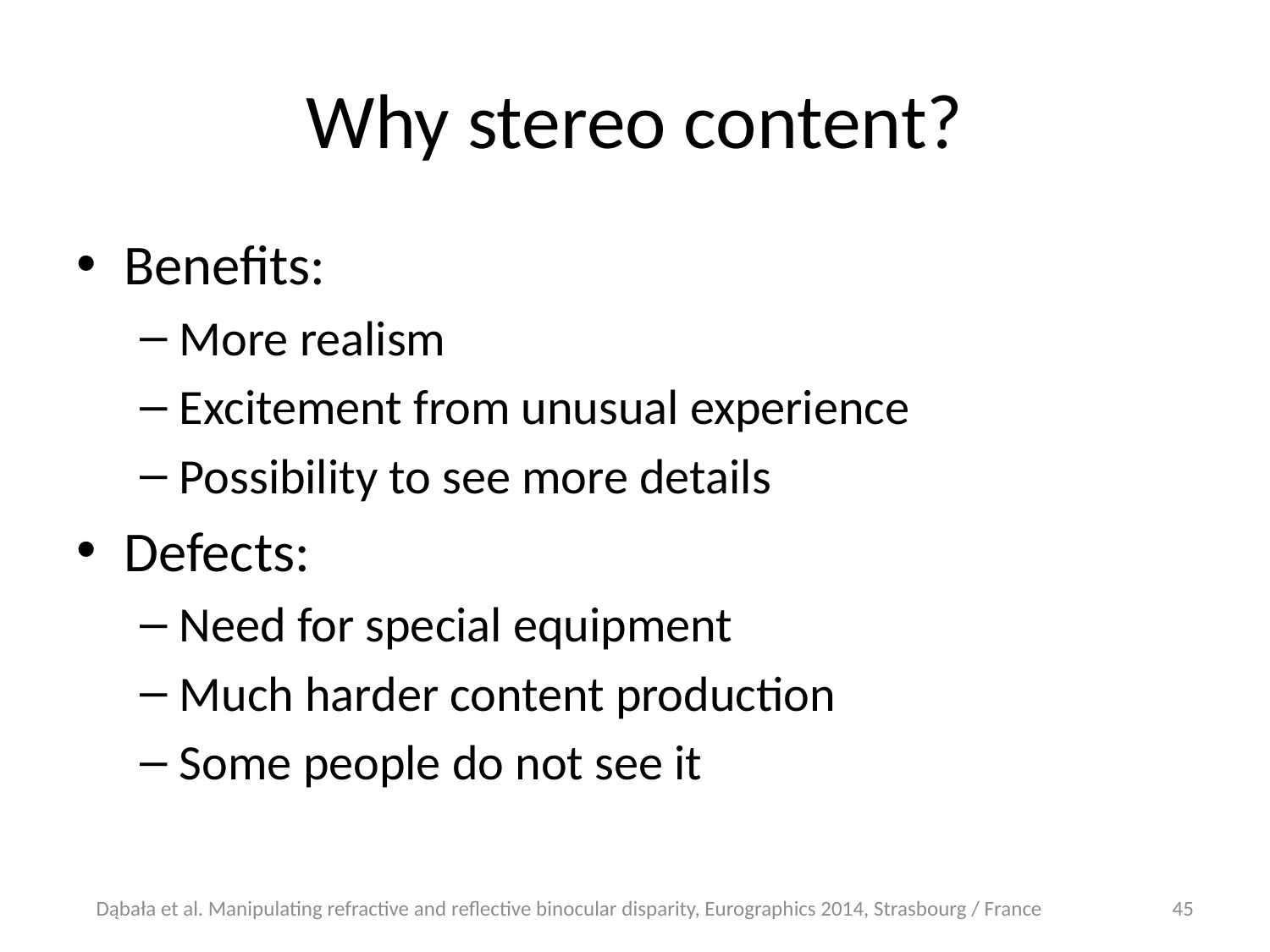

# Why stereo content?
Benefits:
More realism
Excitement from unusual experience
Possibility to see more details
Defects:
Need for special equipment
Much harder content production
Some people do not see it
Dąbała et al. Manipulating refractive and reflective binocular disparity, Eurographics 2014, Strasbourg / France
45